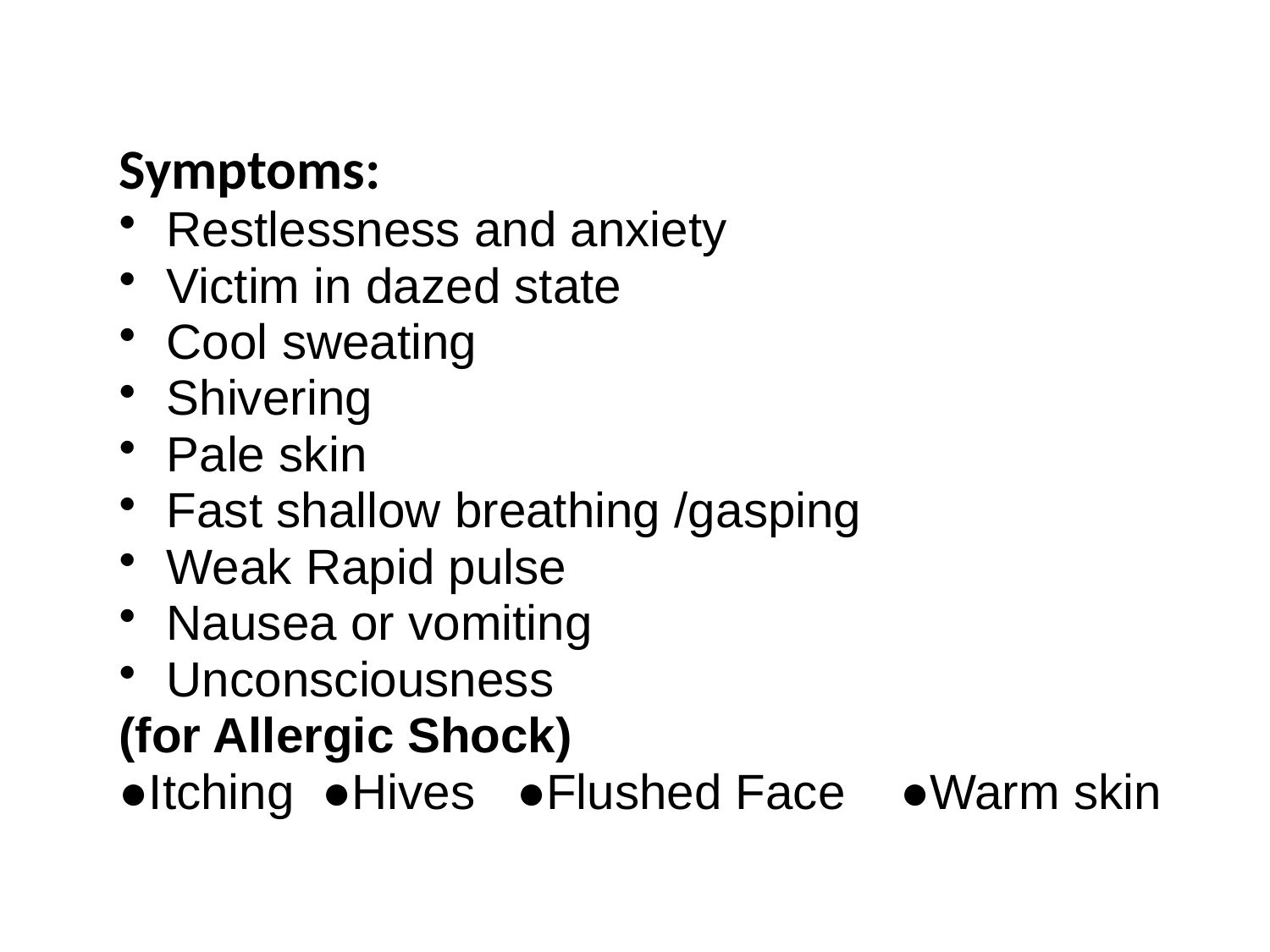

Symptoms:
Restlessness and anxiety
Victim in dazed state
Cool sweating
Shivering
Pale skin
Fast shallow breathing /gasping
Weak Rapid pulse
Nausea or vomiting
Unconsciousness
(for Allergic Shock)
●Itching  ●Hives   ●Flushed Face    ●Warm skin